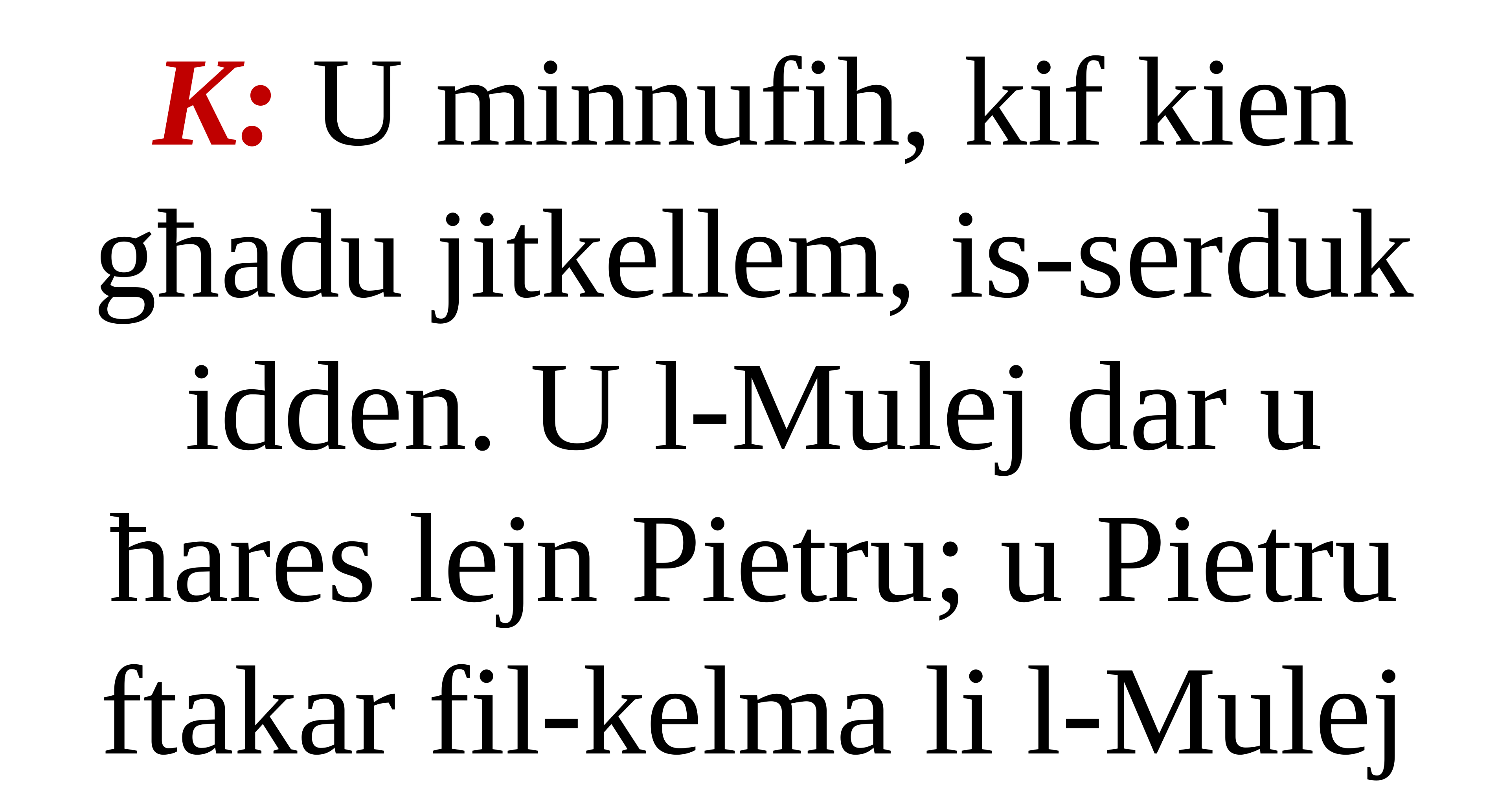

K: U minnufih, kif kien għadu jitkellem, is-serduk idden. U l-Mulej dar u ħares lejn Pietru; u Pietru ftakar fil-kelma li l-Mulej